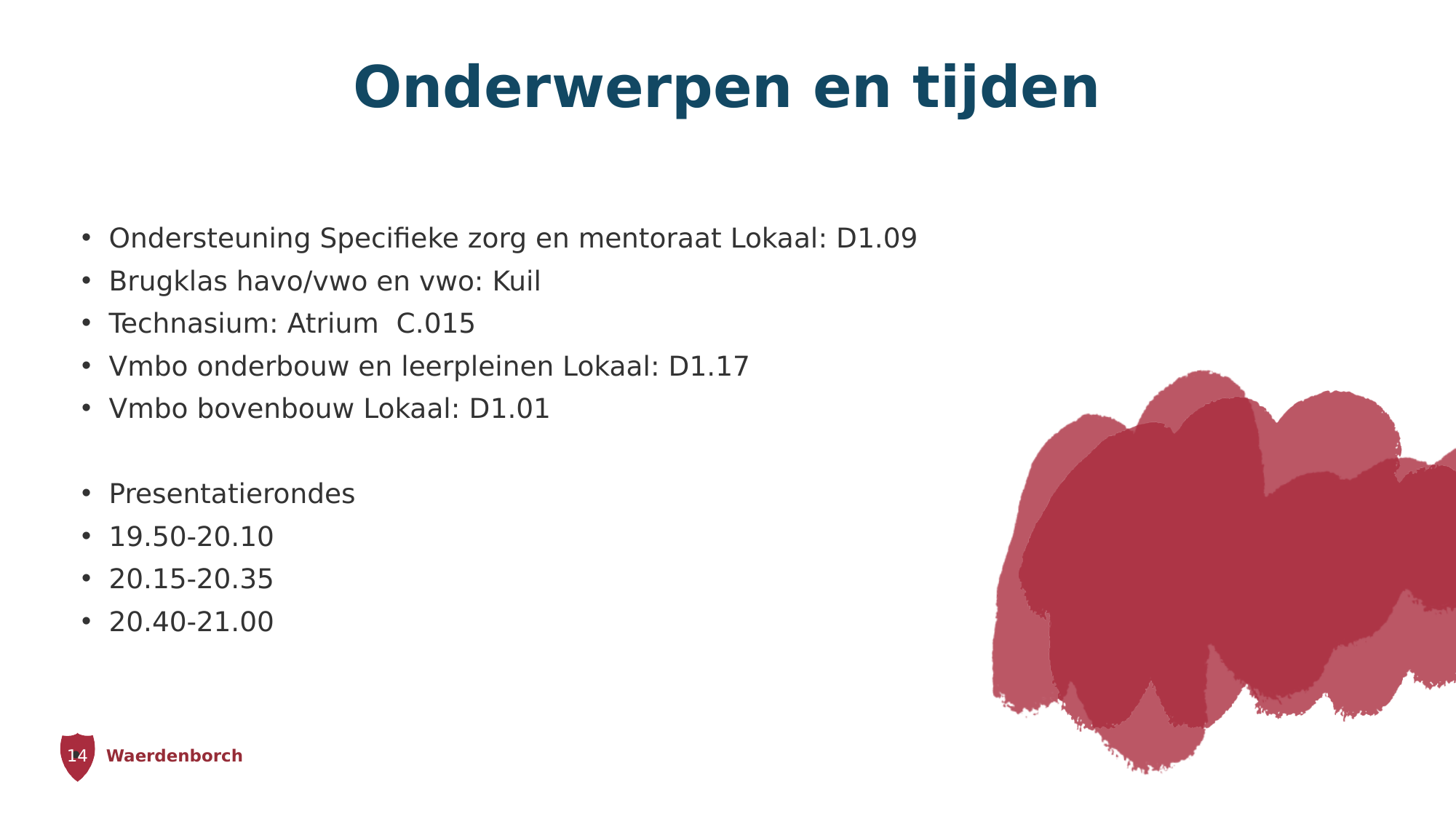

# Onderwerpen en tijden
Ondersteuning Specifieke zorg en mentoraat Lokaal: D1.09
Brugklas havo/vwo en vwo: Kuil
Technasium: Atrium  C.015
Vmbo onderbouw en leerpleinen Lokaal: D1.17
Vmbo bovenbouw Lokaal: D1.01

Presentatierondes
19.50-20.10
20.15-20.35
20.40-21.00

14
Waerdenborch